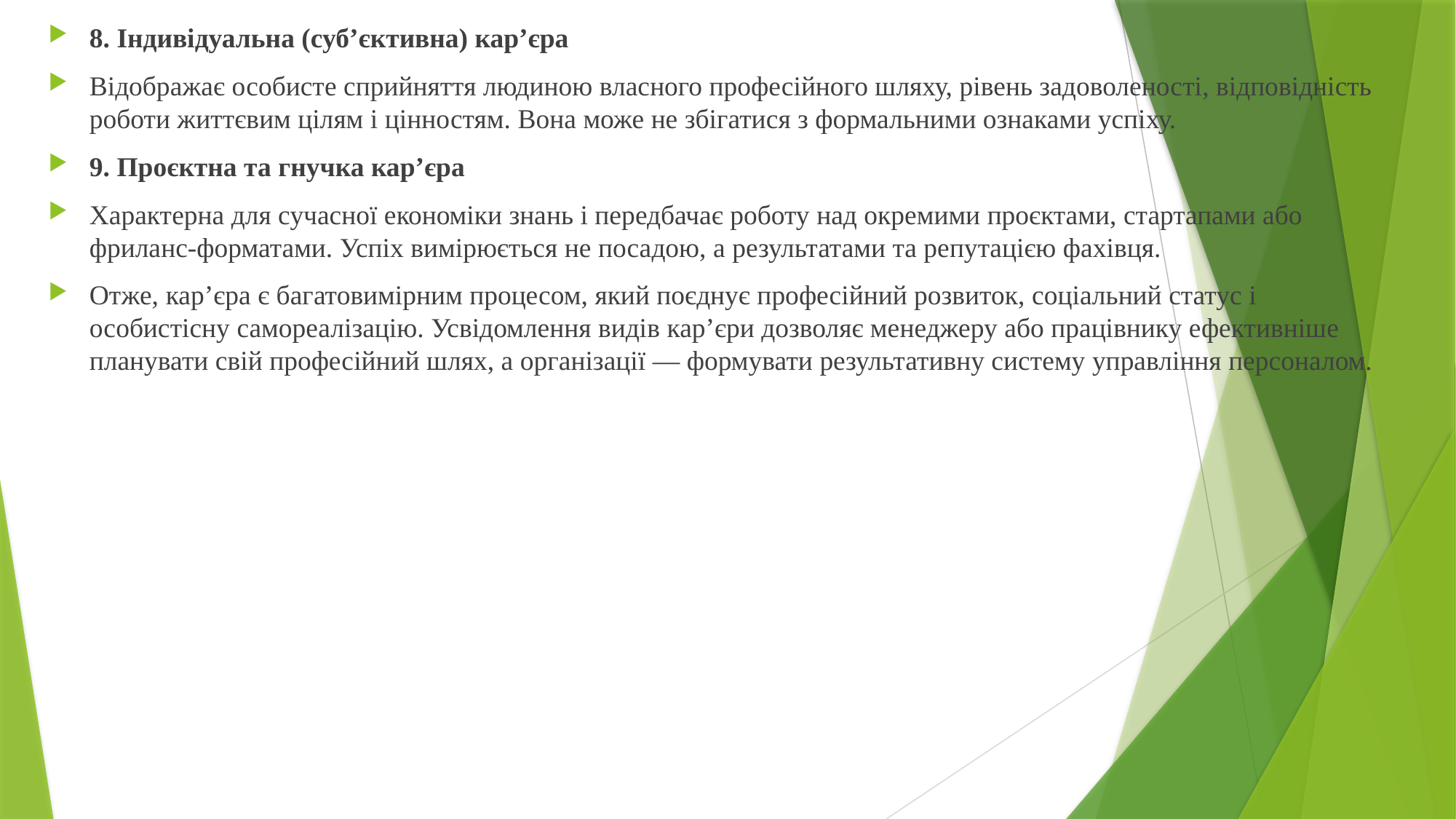

8. Індивідуальна (суб’єктивна) кар’єра
Відображає особисте сприйняття людиною власного професійного шляху, рівень задоволеності, відповідність роботи життєвим цілям і цінностям. Вона може не збігатися з формальними ознаками успіху.
9. Проєктна та гнучка кар’єра
Характерна для сучасної економіки знань і передбачає роботу над окремими проєктами, стартапами або фриланс-форматами. Успіх вимірюється не посадою, а результатами та репутацією фахівця.
Отже, кар’єра є багатовимірним процесом, який поєднує професійний розвиток, соціальний статус і особистісну самореалізацію. Усвідомлення видів кар’єри дозволяє менеджеру або працівнику ефективніше планувати свій професійний шлях, а організації — формувати результативну систему управління персоналом.